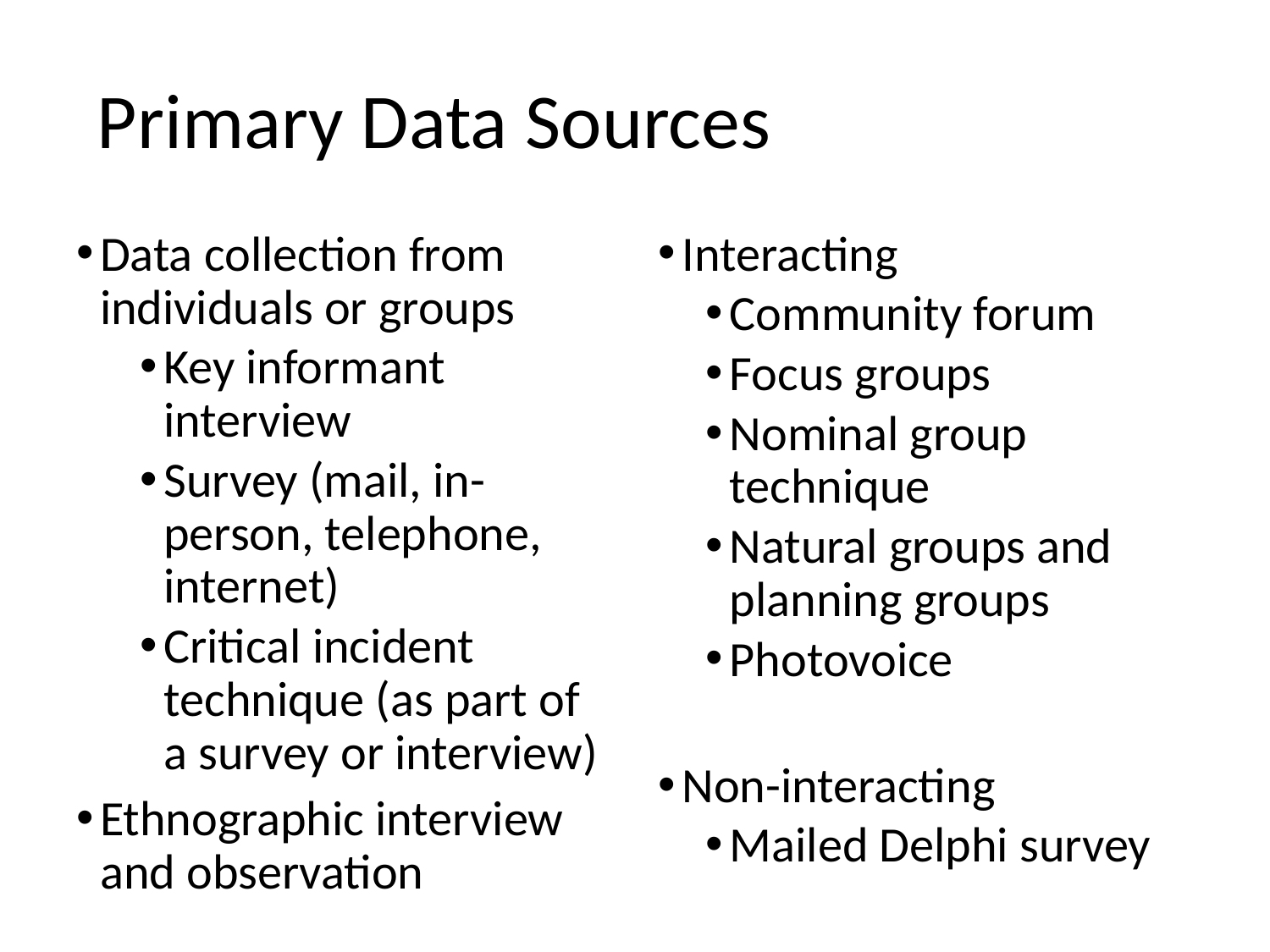

# Primary Data Sources
Data collection from individuals or groups
Key informant interview
Survey (mail, in-person, telephone, internet)
Critical incident technique (as part of a survey or interview)
Ethnographic interview and observation

Interacting
Community forum
Focus groups
Nominal group technique
Natural groups and planning groups
Photovoice

Non-interacting
Mailed Delphi survey